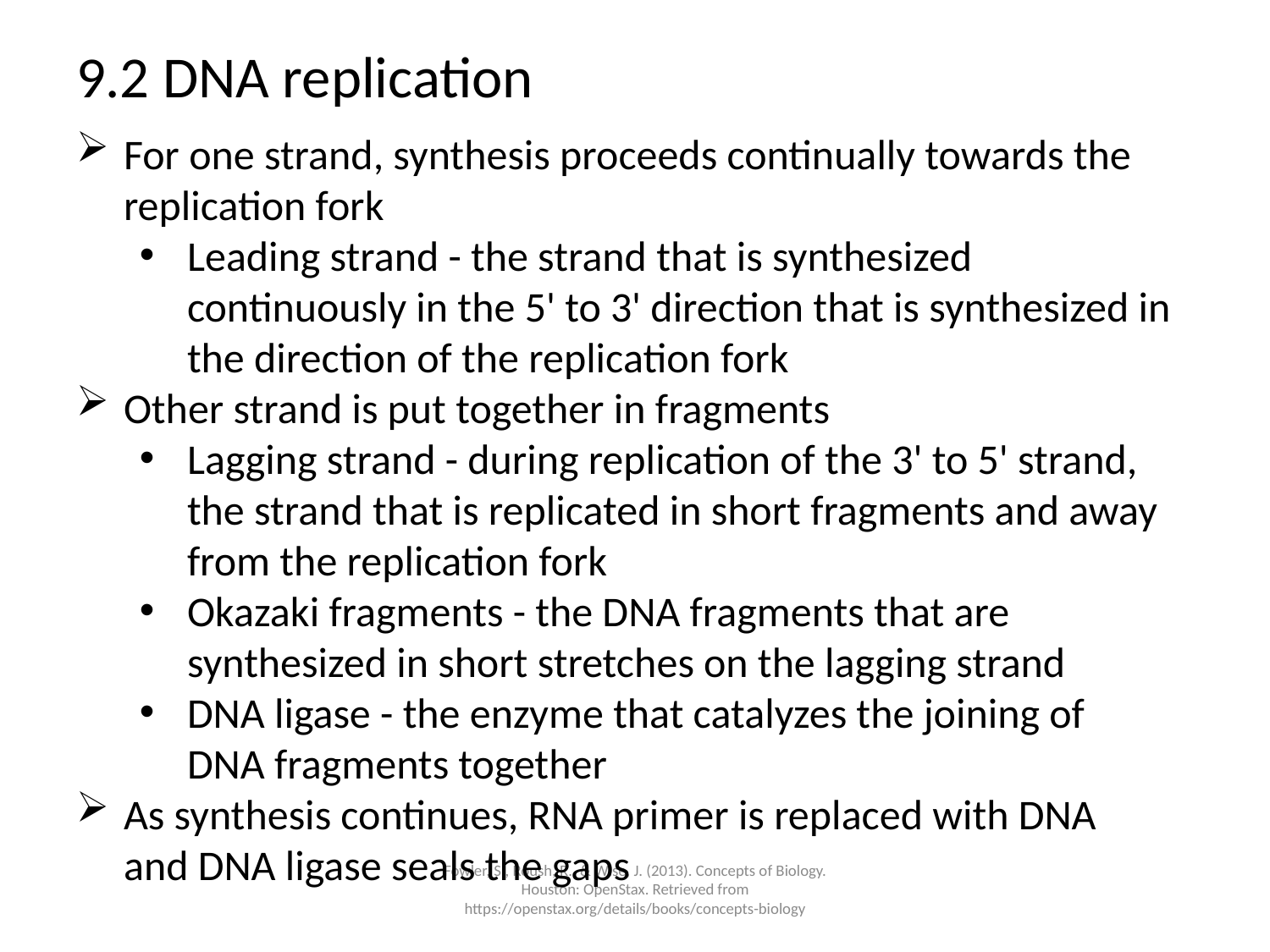

# 9.2 DNA replication
For one strand, synthesis proceeds continually towards the replication fork
Leading strand - the strand that is synthesized continuously in the 5' to 3' direction that is synthesized in the direction of the replication fork
Other strand is put together in fragments
Lagging strand - during replication of the 3' to 5' strand, the strand that is replicated in short fragments and away from the replication fork
Okazaki fragments - the DNA fragments that are synthesized in short stretches on the lagging strand
DNA ligase - the enzyme that catalyzes the joining of DNA fragments together
As synthesis continues, RNA primer is replaced with DNA and DNA ligase seals the gaps
Fowler, S., Roush, R., & Wise, J. (2013). Concepts of Biology. Houston: OpenStax. Retrieved from https://openstax.org/details/books/concepts-biology